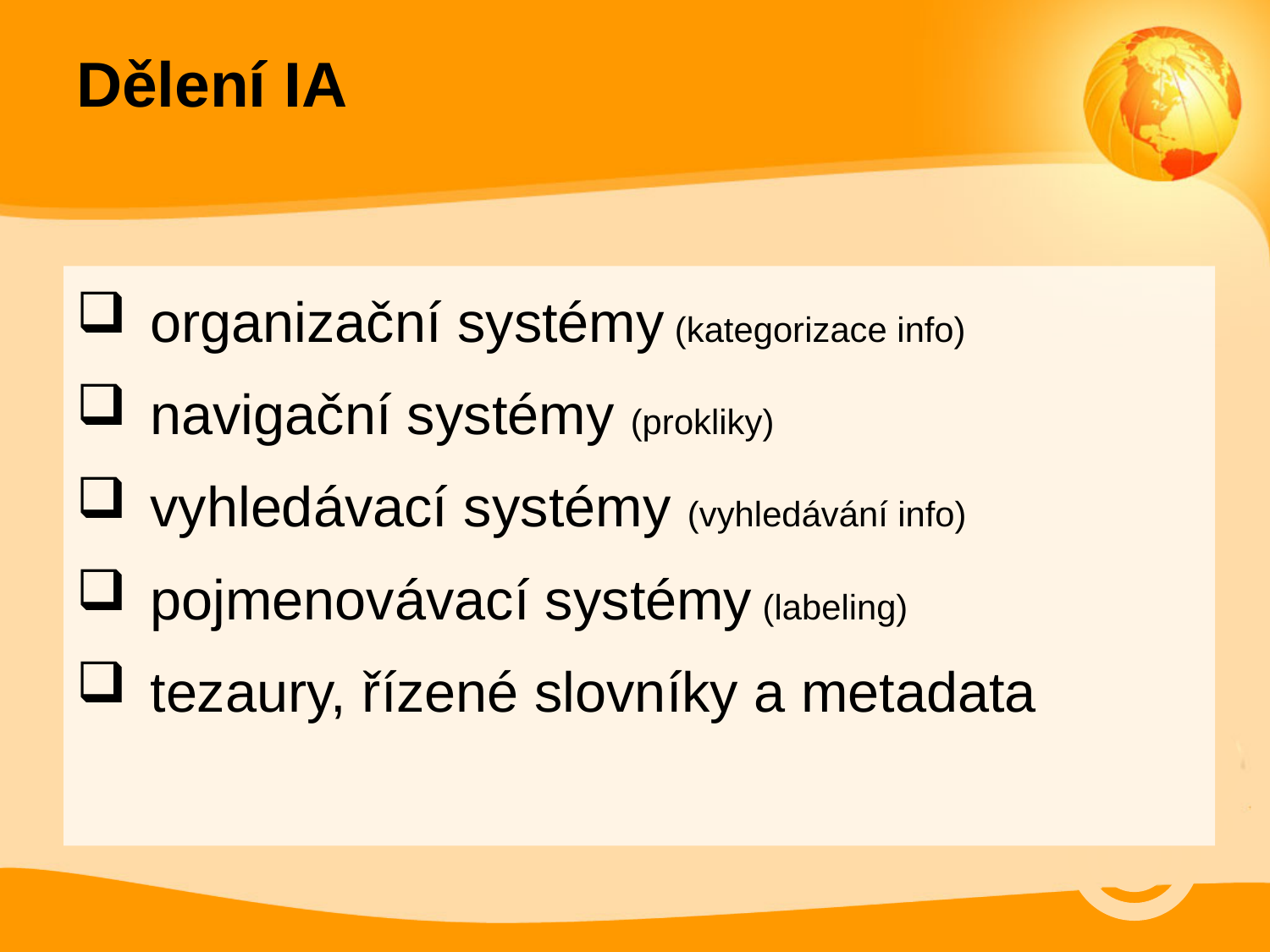

# Dělení IA
organizační systémy (kategorizace info)
navigační systémy (prokliky)
vyhledávací systémy (vyhledávání info)
pojmenovávací systémy (labeling)
tezaury, řízené slovníky a metadata